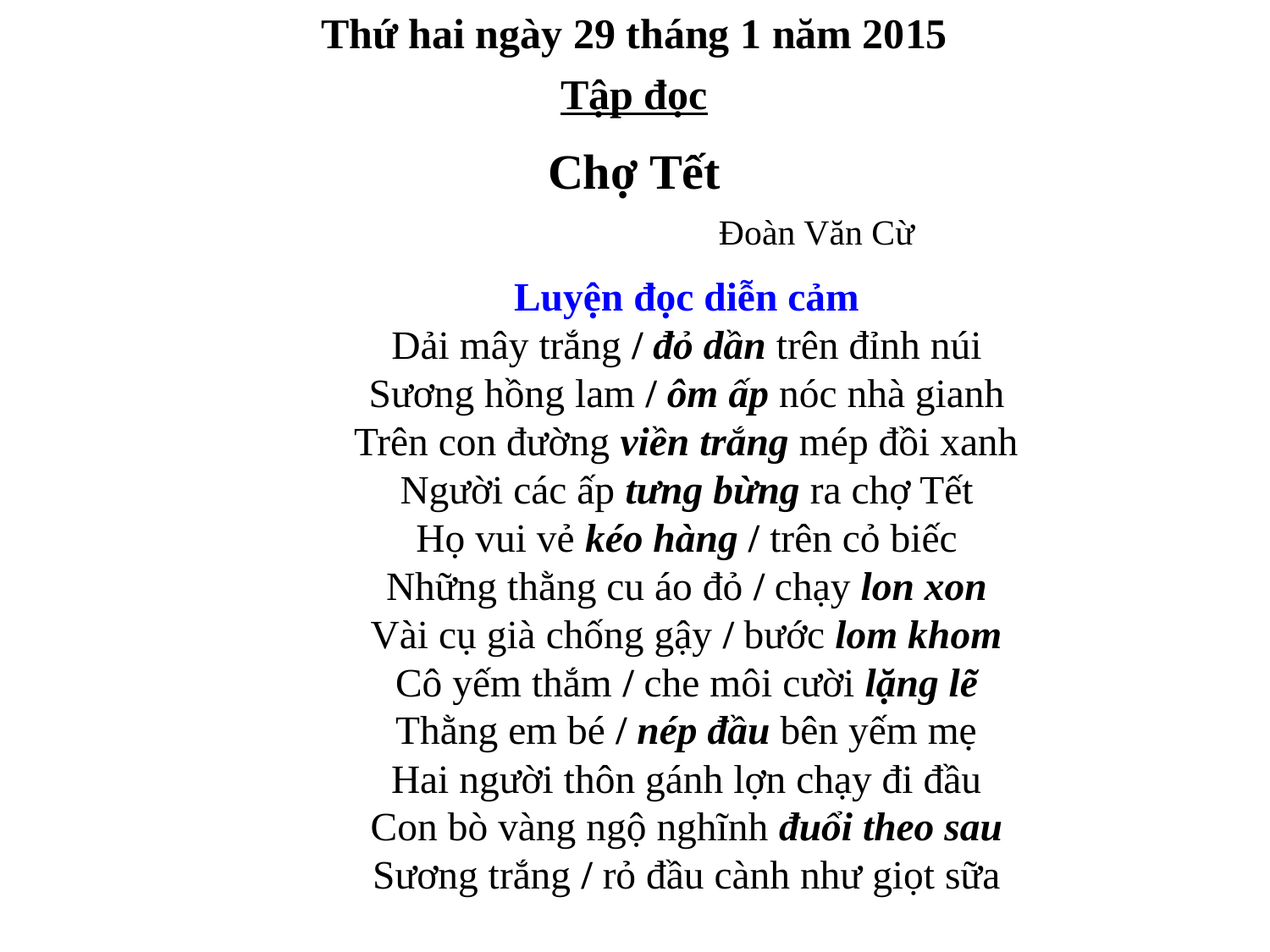

Thứ hai ngày 29 tháng 1 năm 2015
Tập đọc
Chợ Tết
                                         Đoàn Văn Cừ
# Luyện đọc diễn cảm Dải mây trắng / đỏ dần trên đỉnh núi Sương hồng lam / ôm ấp nóc nhà gianh Trên con đường viền trắng mép đồi xanh Người các ấp tưng bừng ra chợ Tết Họ vui vẻ kéo hàng / trên cỏ biếc Những thằng cu áo đỏ / chạy lon xon Vài cụ già chống gậy / bước lom khom Cô yếm thắm / che môi cười lặng lẽ Thằng em bé / nép đầu bên yếm mẹ Hai người thôn gánh lợn chạy đi đầu Con bò vàng ngộ nghĩnh đuổi theo sau Sương trắng / rỏ đầu cành như giọt sữa